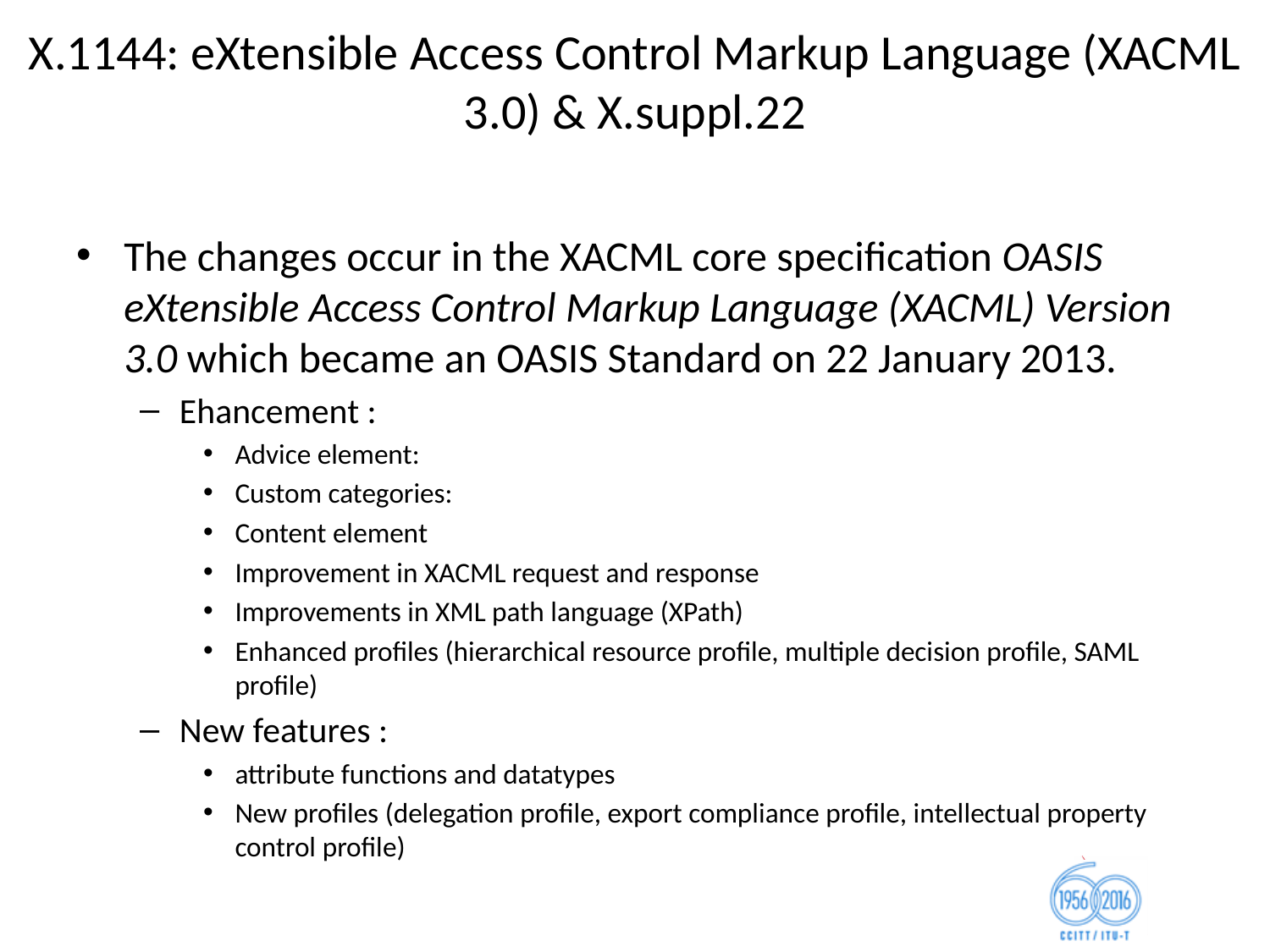

# X.1144: eXtensible Access Control Markup Language (XACML 3.0) & X.suppl.22
The changes occur in the XACML core specification OASIS eXtensible Access Control Markup Language (XACML) Version 3.0 which became an OASIS Standard on 22 January 2013.
Ehancement :
Advice element:
Custom categories:
Content element
Improvement in XACML request and response
Improvements in XML path language (XPath)
Enhanced profiles (hierarchical resource profile, multiple decision profile, SAML profile)
New features :
attribute functions and datatypes
New profiles (delegation profile, export compliance profile, intellectual property control profile)